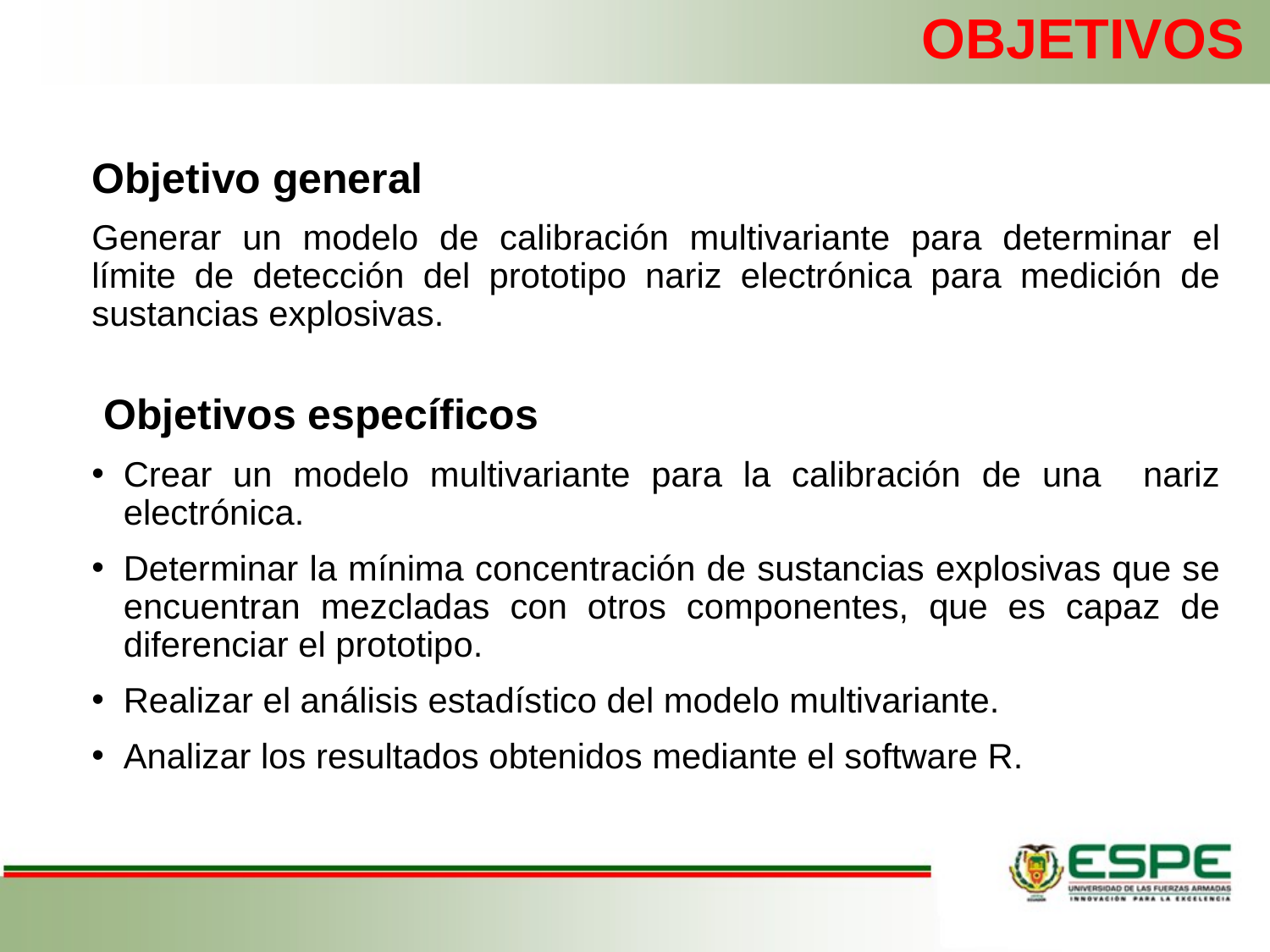

# OBJETIVOS

Objetivo general
Generar un modelo de calibración multivariante para determinar el límite de detección del prototipo nariz electrónica para medición de sustancias explosivas.

 Objetivos específicos
Crear un modelo multivariante para la calibración de una  nariz electrónica.
Determinar la mínima concentración de sustancias explosivas que se encuentran mezcladas con otros componentes, que es capaz de diferenciar el prototipo.
Realizar el análisis estadístico del modelo multivariante.
Analizar los resultados obtenidos mediante el software R.